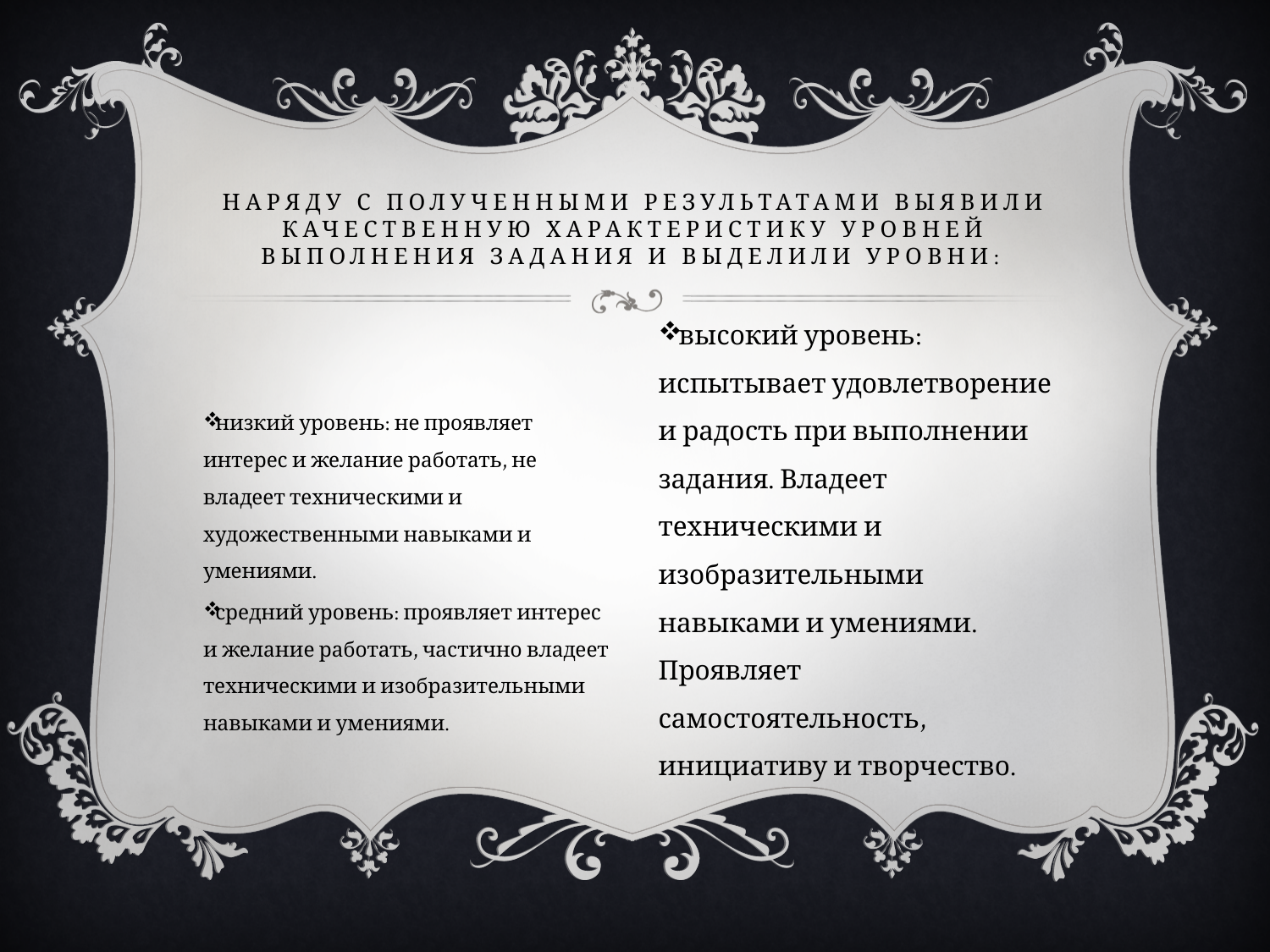

# Наряду с полученными результатами выявили качественную характеристику уровней выполнения задания и выделили уровни:

высокий уровень: испытывает удовлетворение и радость при выполнении задания. Владеет техническими и изобразительными навыками и умениями. Проявляет самостоятельность, инициативу и творчество.

низкий уровень: не проявляет интерес и желание работать, не владеет техническими и художественными навыками и умениями.
средний уровень: проявляет интерес и желание работать, частично владеет техническими и изобразительными навыками и умениями.